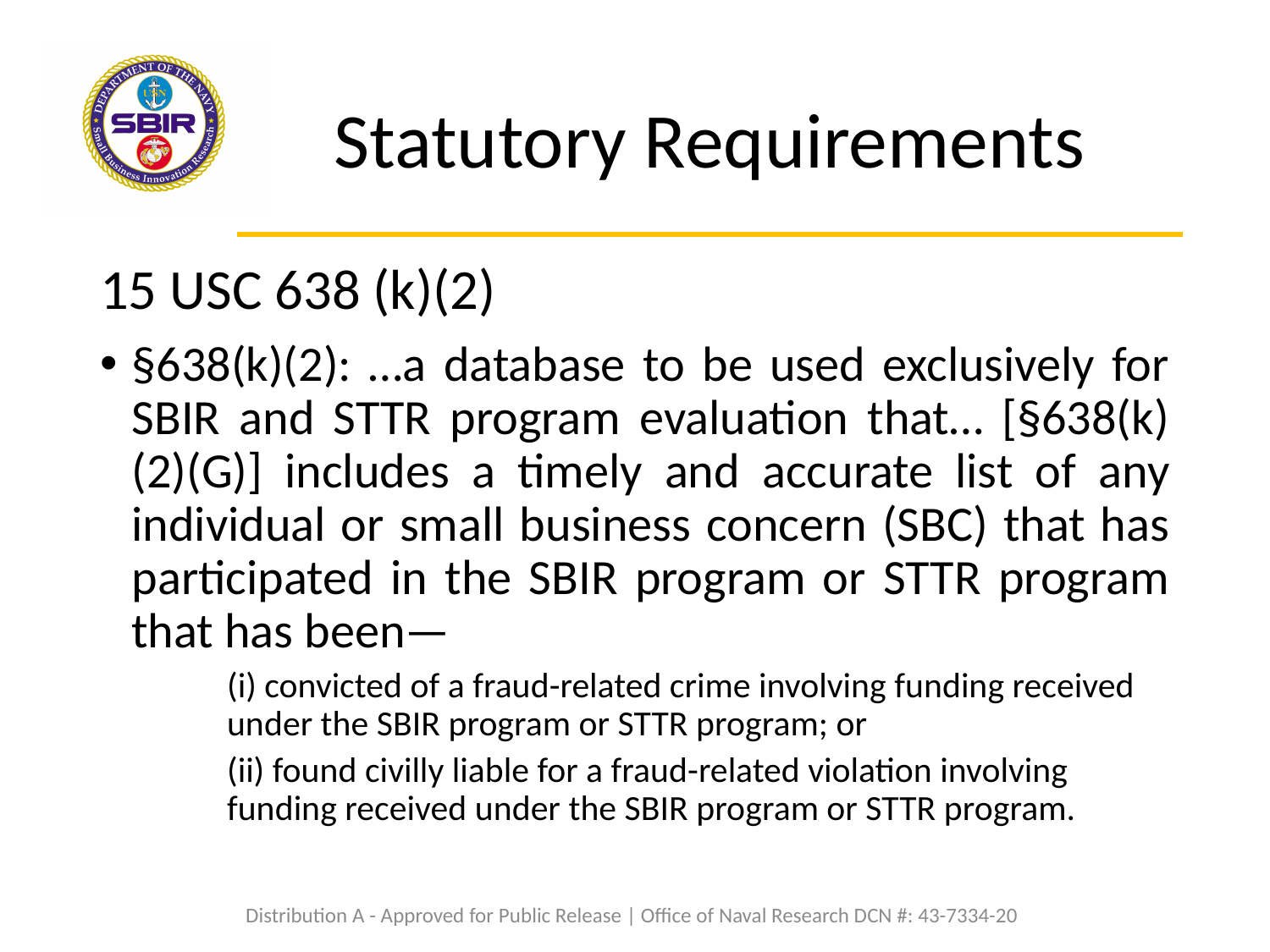

# Statutory Requirements
15 USC 638 (k)(2)
§638(k)(2): …a database to be used exclusively for SBIR and STTR program evaluation that… [§638(k)(2)(G)] includes a timely and accurate list of any individual or small business concern (SBC) that has participated in the SBIR program or STTR program that has been—
(i) convicted of a fraud-related crime involving funding received under the SBIR program or STTR program; or
(ii) found civilly liable for a fraud-related violation involving funding received under the SBIR program or STTR program.
Distribution A - Approved for Public Release | Office of Naval Research DCN #: 43-7334-20